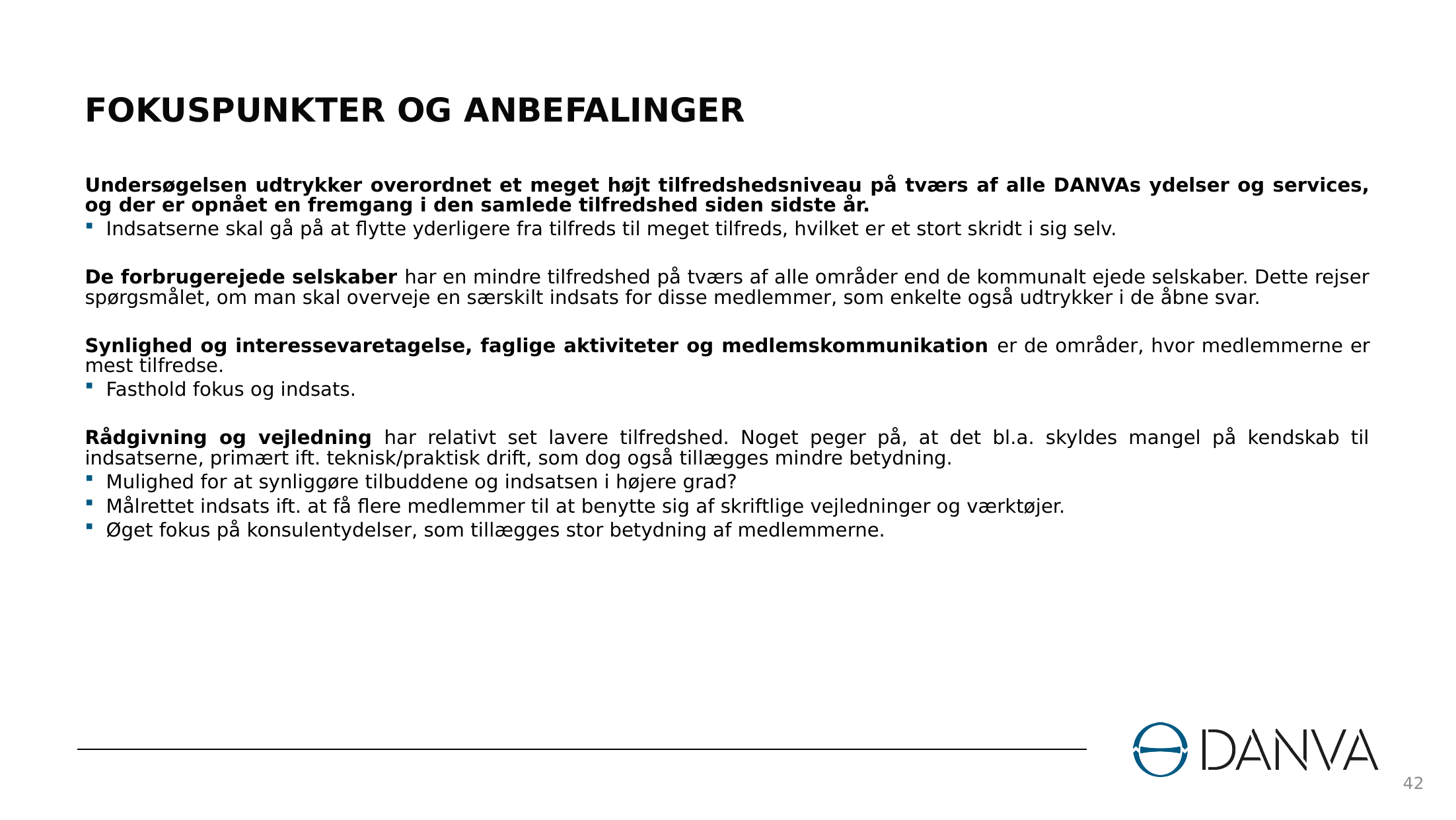

# FOKUSPUNKTER OG ANBEFALINGER
Undersøgelsen udtrykker overordnet et meget højt tilfredshedsniveau på tværs af alle DANVAs ydelser og services, og der er opnået en fremgang i den samlede tilfredshed siden sidste år.
Indsatserne skal gå på at flytte yderligere fra tilfreds til meget tilfreds, hvilket er et stort skridt i sig selv.

De forbrugerejede selskaber har en mindre tilfredshed på tværs af alle områder end de kommunalt ejede selskaber. Dette rejser spørgsmålet, om man skal overveje en særskilt indsats for disse medlemmer, som enkelte også udtrykker i de åbne svar.

Synlighed og interessevaretagelse, faglige aktiviteter og medlemskommunikation er de områder, hvor medlemmerne er mest tilfredse.
Fasthold fokus og indsats.

Rådgivning og vejledning har relativt set lavere tilfredshed. Noget peger på, at det bl.a. skyldes mangel på kendskab til indsatserne, primært ift. teknisk/praktisk drift, som dog også tillægges mindre betydning.
Mulighed for at synliggøre tilbuddene og indsatsen i højere grad?
Målrettet indsats ift. at få flere medlemmer til at benytte sig af skriftlige vejledninger og værktøjer.
Øget fokus på konsulentydelser, som tillægges stor betydning af medlemmerne.
42